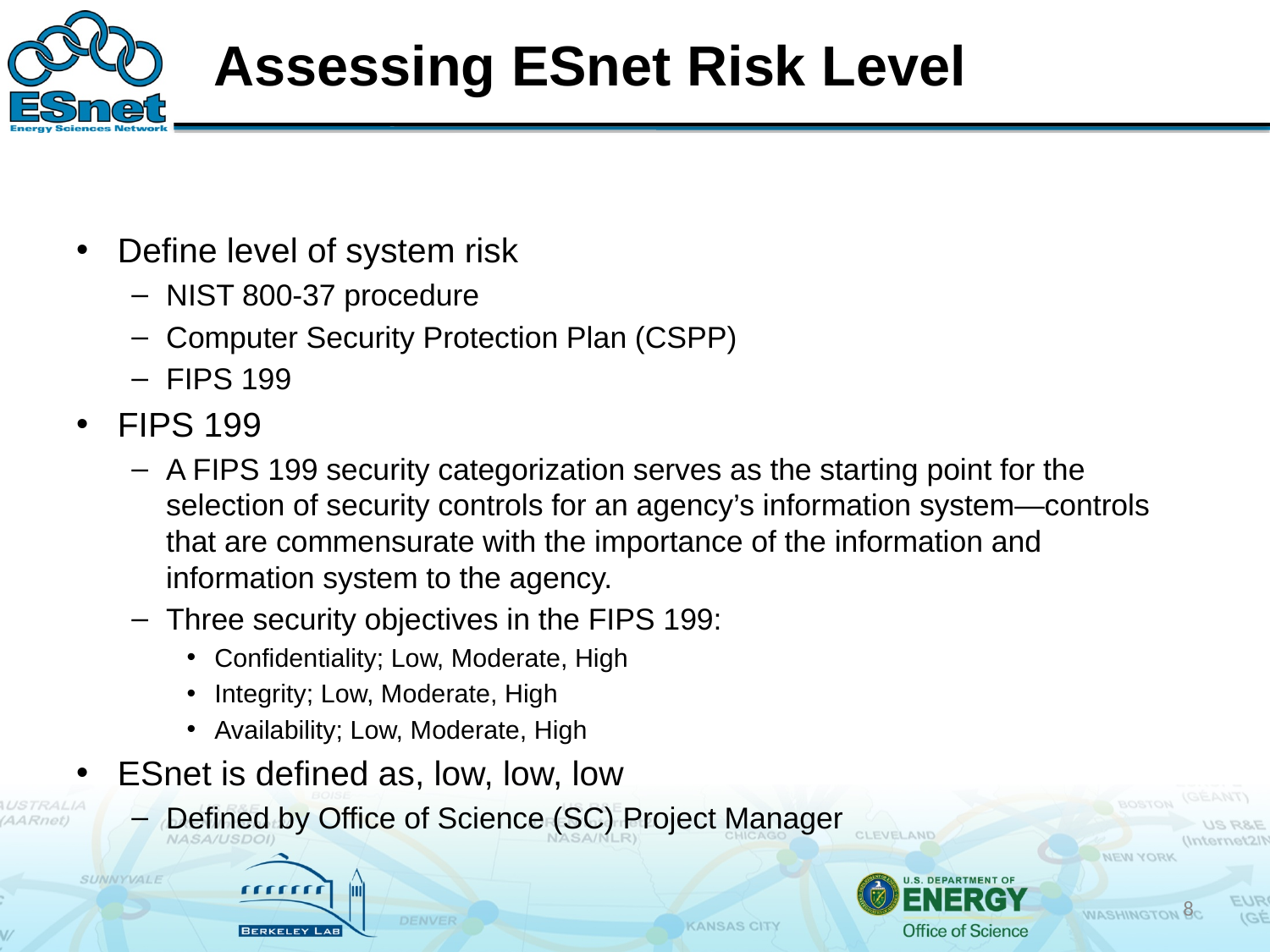

# Assessing ESnet Risk Level
Define level of system risk
NIST 800-37 procedure
Computer Security Protection Plan (CSPP)
FIPS 199
FIPS 199
A FIPS 199 security categorization serves as the starting point for the selection of security controls for an agency’s information system—controls that are commensurate with the importance of the information and information system to the agency.
Three security objectives in the FIPS 199:
Confidentiality; Low, Moderate, High
Integrity; Low, Moderate, High
Availability; Low, Moderate, High
ESnet is defined as, low, low, low
Defined by Office of Science (SC) Project Manager

8